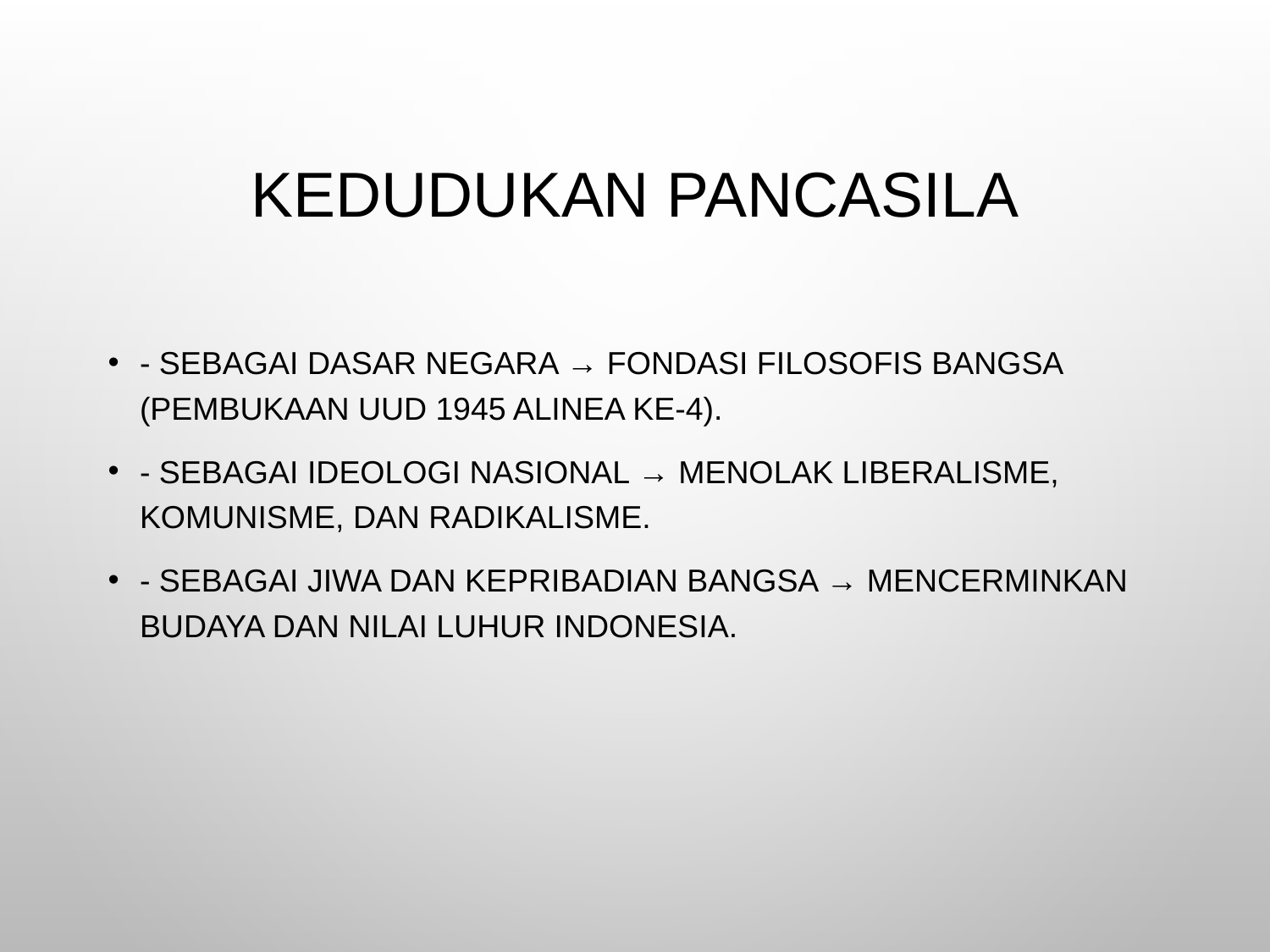

# Kedudukan Pancasila
- Sebagai Dasar Negara → fondasi filosofis bangsa (Pembukaan UUD 1945 alinea ke-4).
- Sebagai Ideologi Nasional → menolak liberalisme, komunisme, dan radikalisme.
- Sebagai Jiwa dan Kepribadian Bangsa → mencerminkan budaya dan nilai luhur Indonesia.